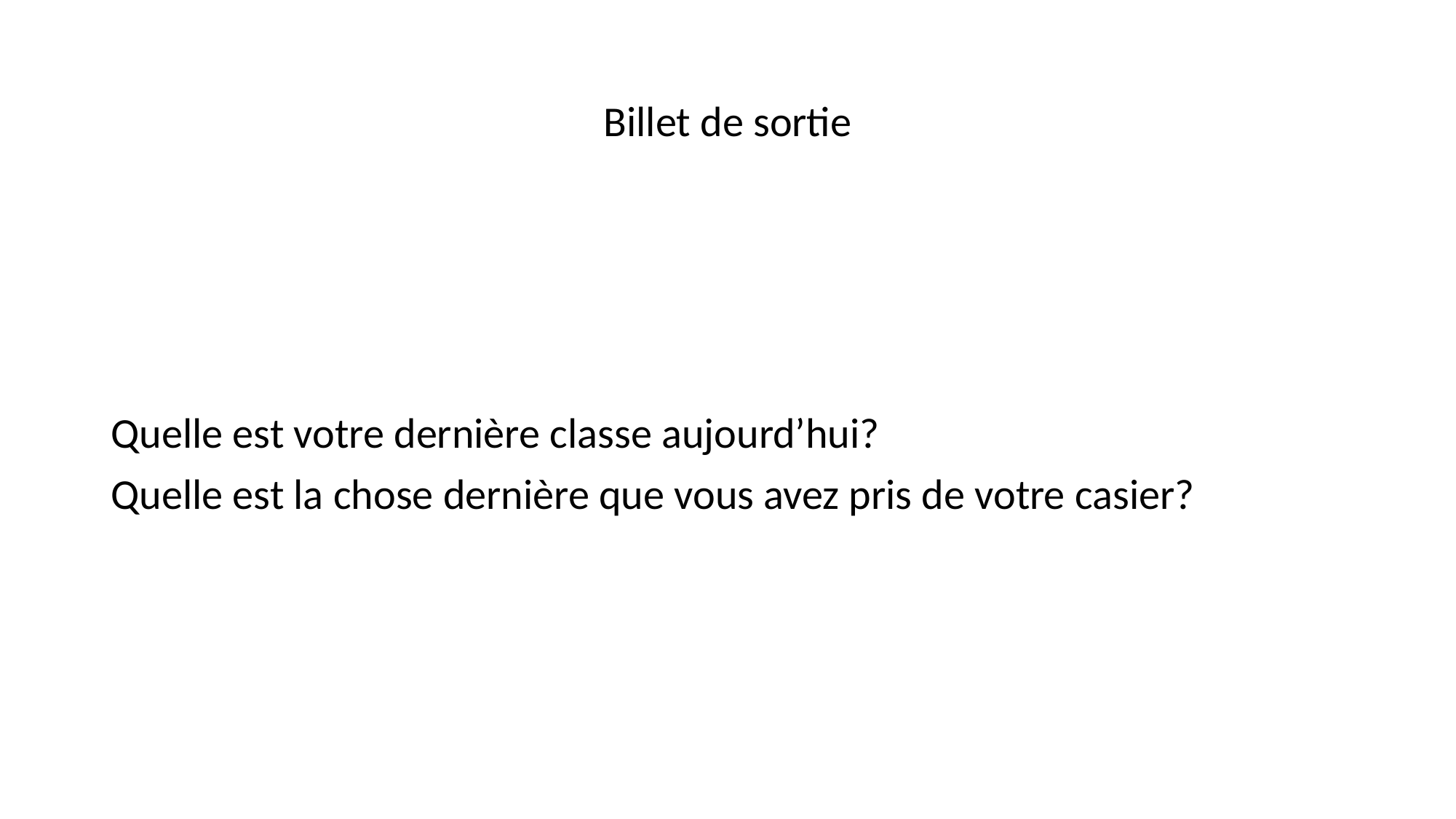

# Billet de sortie

Quelle est votre dernière classe aujourd’hui?
Quelle est la chose dernière que vous avez pris de votre casier?